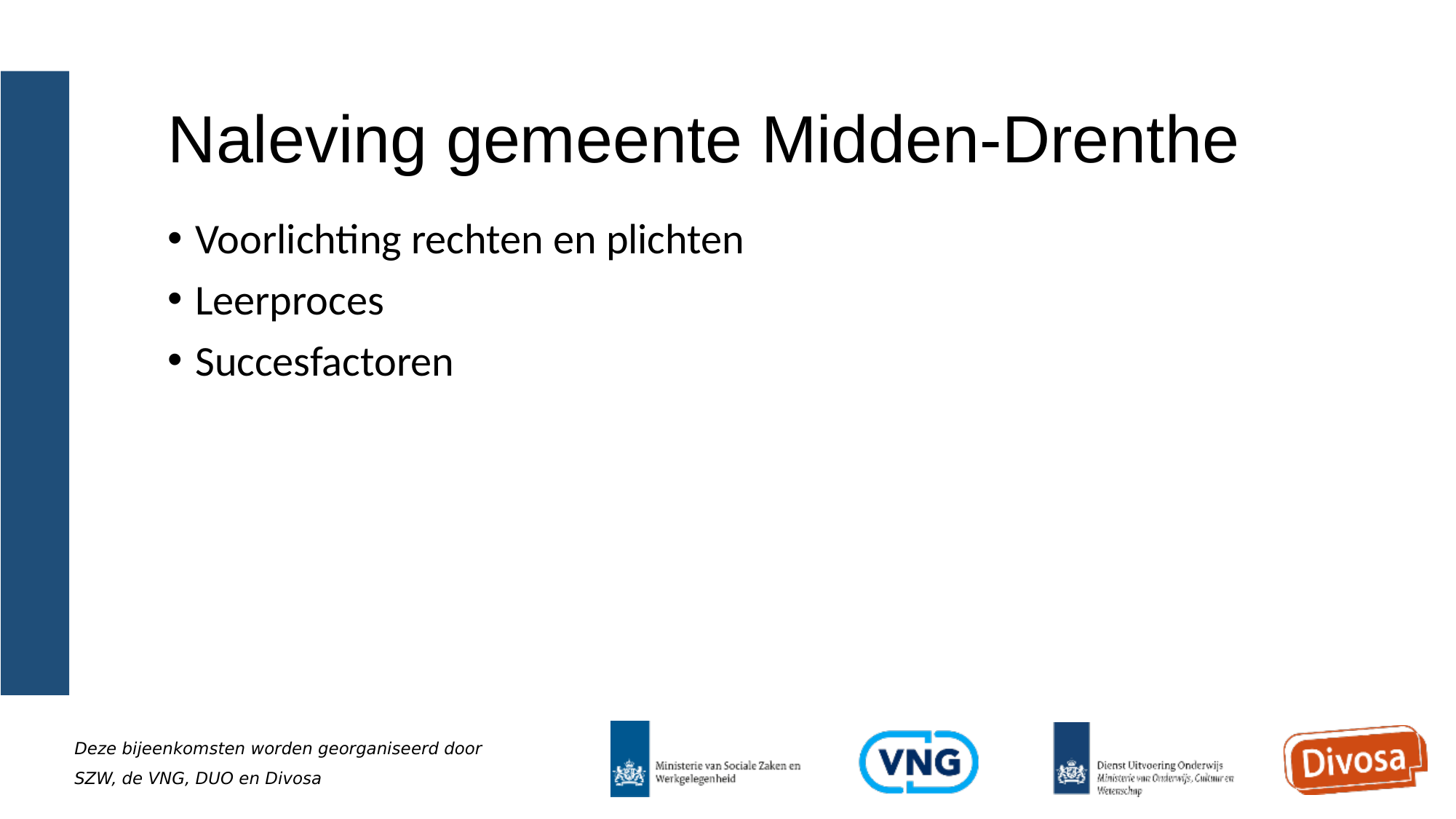

# Naleving gemeente Midden-Drenthe
Voorlichting rechten en plichten
Leerproces
Succesfactoren